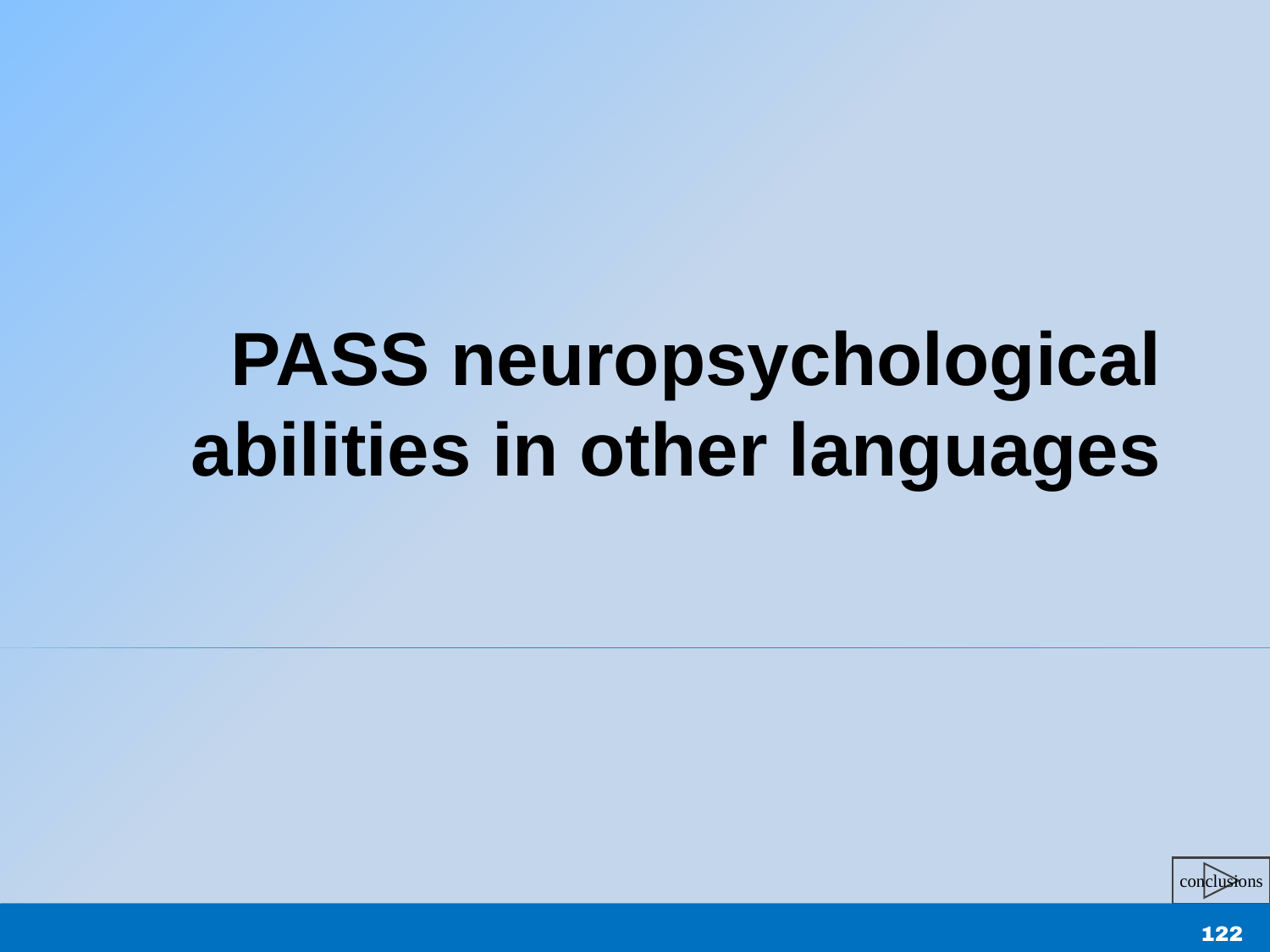

# PASS neuropsychological abilities in other languages

122